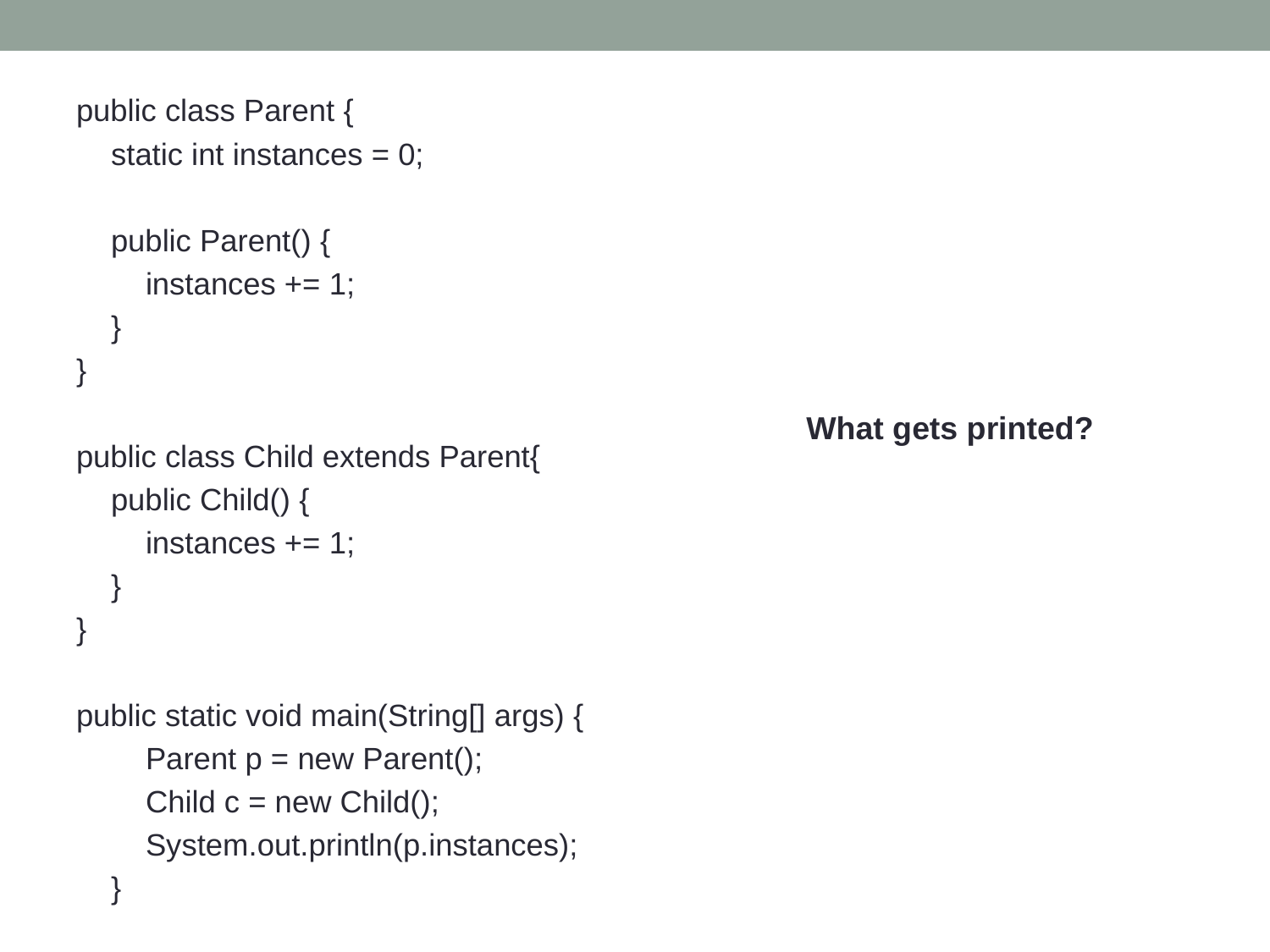

public class Parent {
    static int instances = 0;

    public Parent() {
        instances += 1;
    }
}

public class Child extends Parent{
    public Child() {
        instances += 1;
    }
}

public static void main(String[] args) {
        Parent p = new Parent();
        Child c = new Child();
        System.out.println(p.instances);
    }

What gets printed?